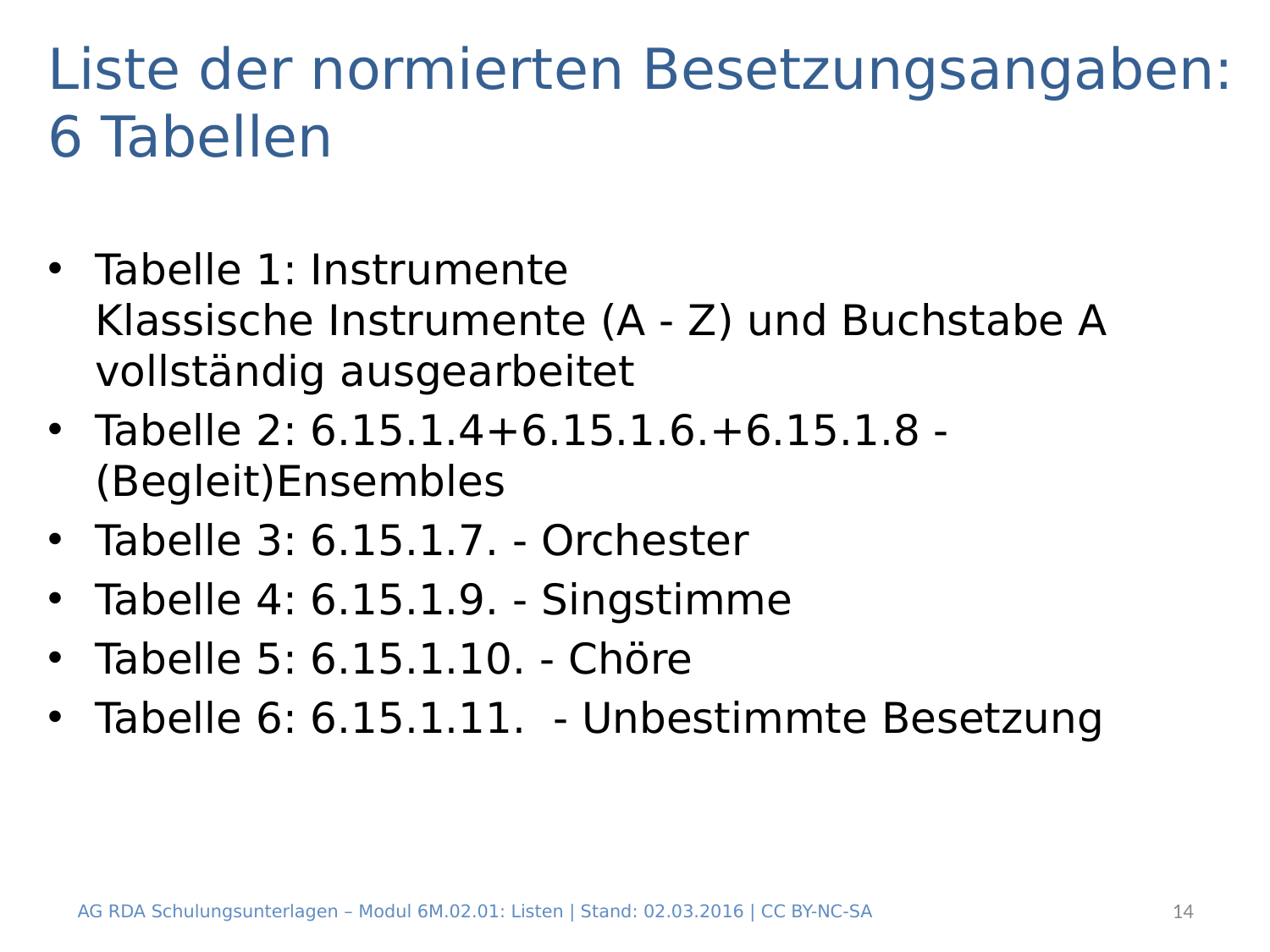

# Liste der normierten Besetzungsangaben: 6 Tabellen
Tabelle 1: Instrumente
Klassische Instrumente (A - Z) und Buchstabe A vollständig ausgearbeitet
Tabelle 2: 6.15.1.4+6.15.1.6.+6.15.1.8 - (Begleit)Ensembles
Tabelle 3: 6.15.1.7. - Orchester
Tabelle 4: 6.15.1.9. - Singstimme
Tabelle 5: 6.15.1.10. - Chöre
Tabelle 6: 6.15.1.11.  - Unbestimmte Besetzung

AG RDA Schulungsunterlagen – Modul 6M.02.01: Listen | Stand: 02.03.2016 | CC BY-NC-SA
14